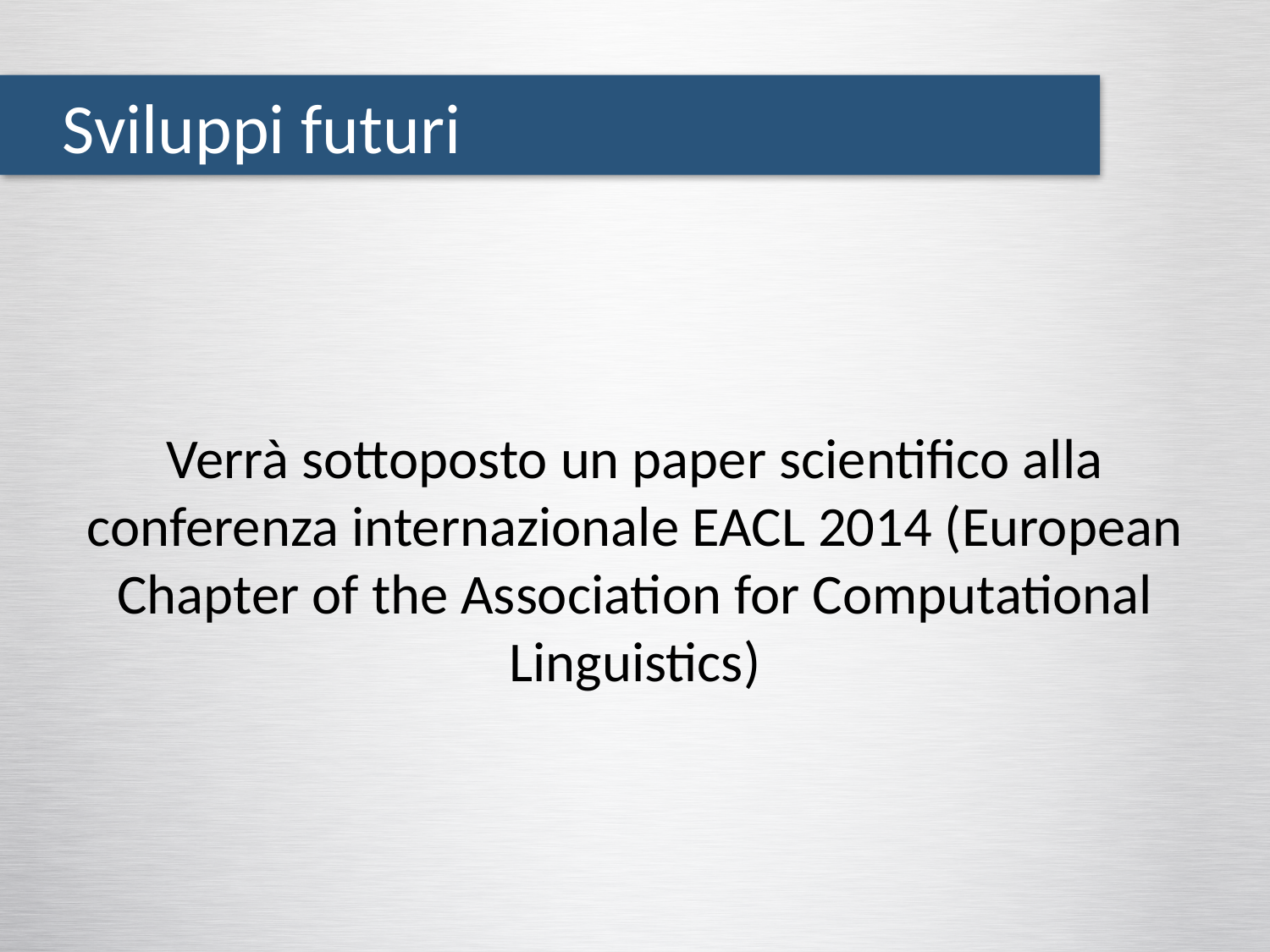

Sviluppi futuri
Verrà sottoposto un paper scientifico alla conferenza internazionale EACL 2014 (European Chapter of the Association for Computational Linguistics)